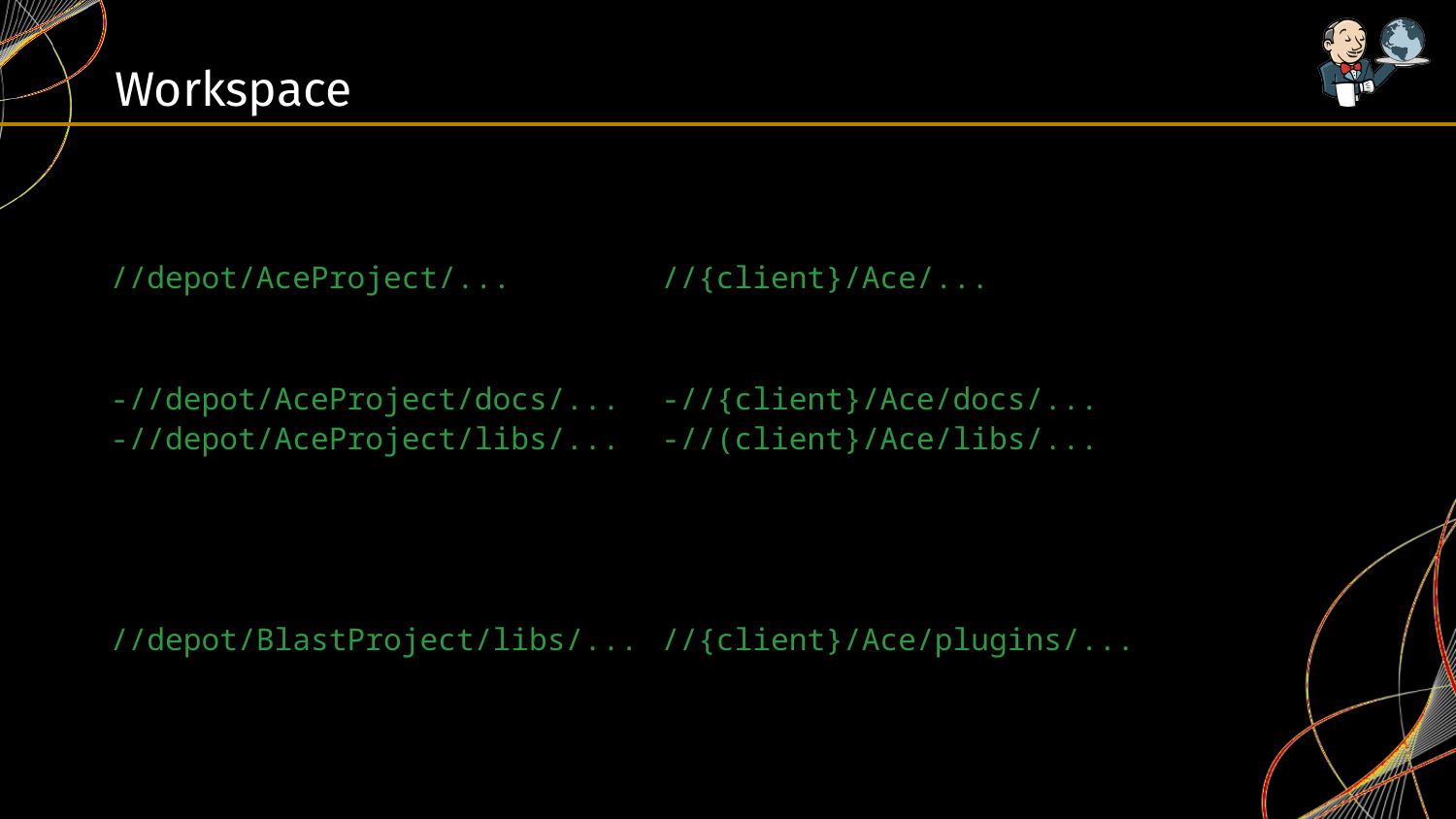

# Workspace
//depot/AceProject/...

-//depot/AceProject/docs/...
-//depot/AceProject/libs/...

//depot/BlastProject/libs/...
//{client}/Ace/...

-//{client}/Ace/docs/...
-//(client}/Ace/libs/...

//{client}/Ace/plugins/...